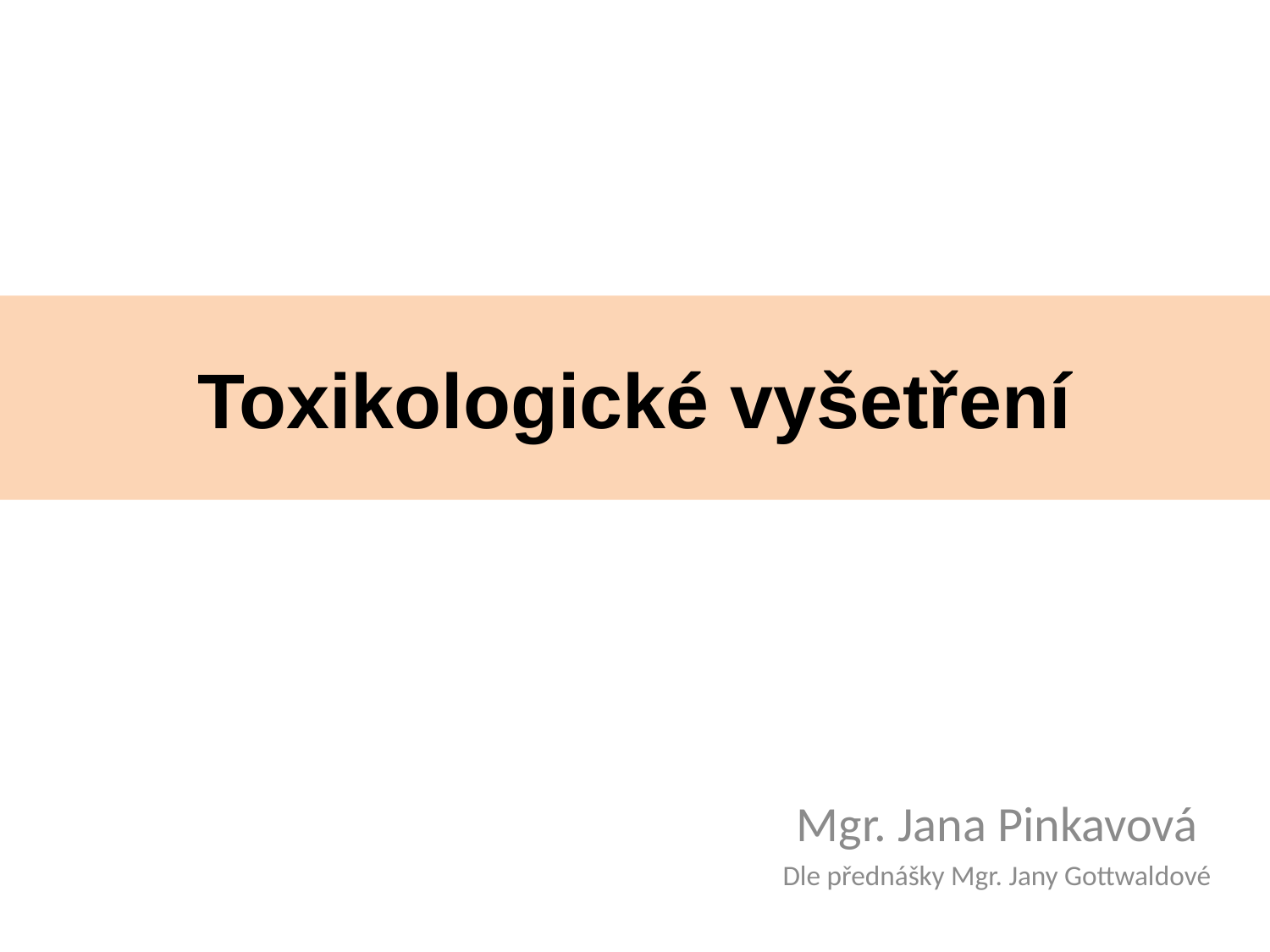

# Toxikologické vyšetření
Mgr. Jana Pinkavová
Dle přednášky Mgr. Jany Gottwaldové